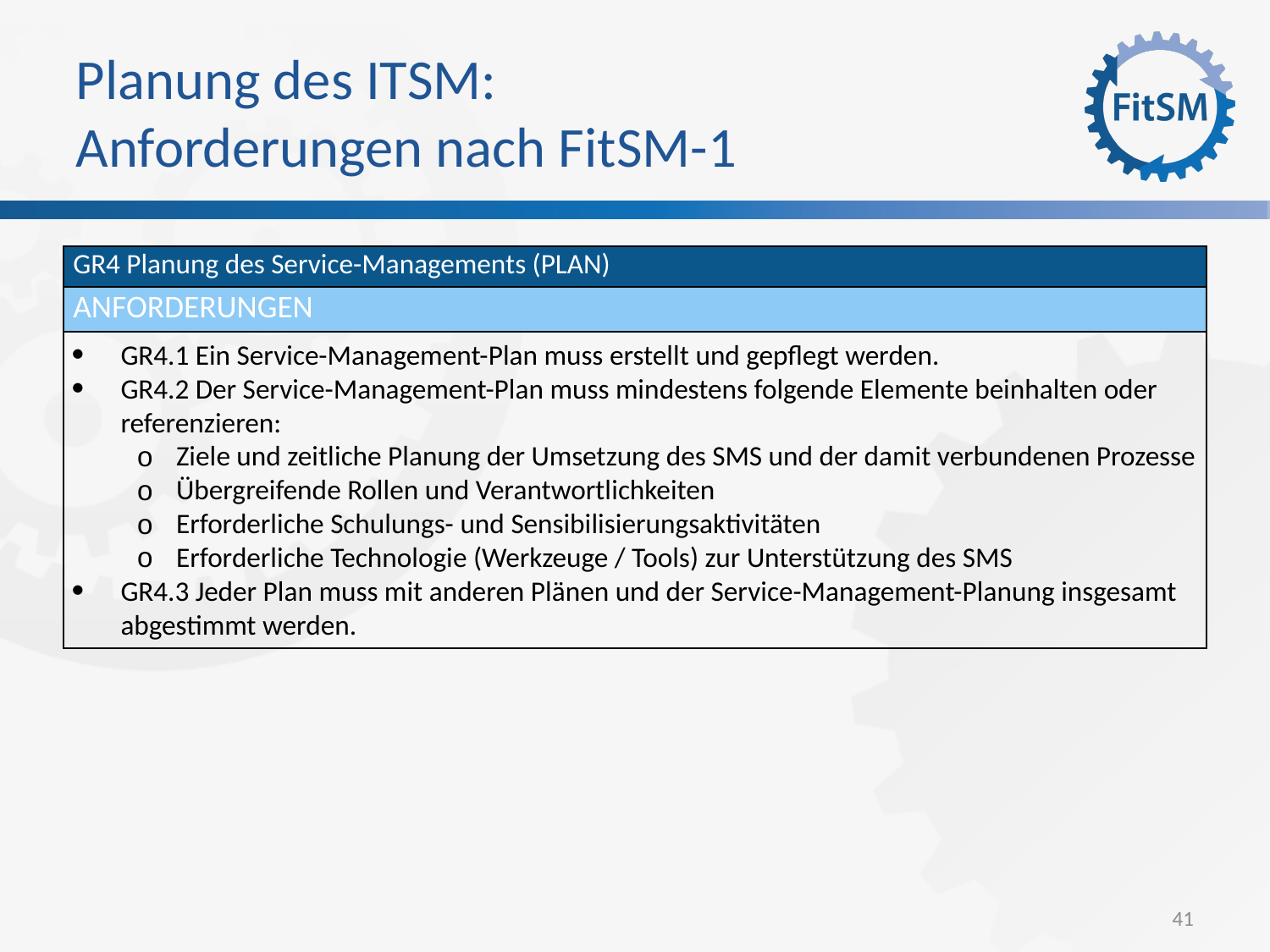

Planung des ITSM:
Anforderungen nach FitSM-1
| GR4 Planung des Service-Managements (PLAN) |
| --- |
| Anforderungen |
| GR4.1 Ein Service-Management-Plan muss erstellt und gepflegt werden. GR4.2 Der Service-Management-Plan muss mindestens folgende Elemente beinhalten oder referenzieren: Ziele und zeitliche Planung der Umsetzung des SMS und der damit verbundenen Prozesse Übergreifende Rollen und Verantwortlichkeiten Erforderliche Schulungs- und Sensibilisierungsaktivitäten Erforderliche Technologie (Werkzeuge / Tools) zur Unterstützung des SMS GR4.3 Jeder Plan muss mit anderen Plänen und der Service-Management-Planung insgesamt abgestimmt werden. |
41